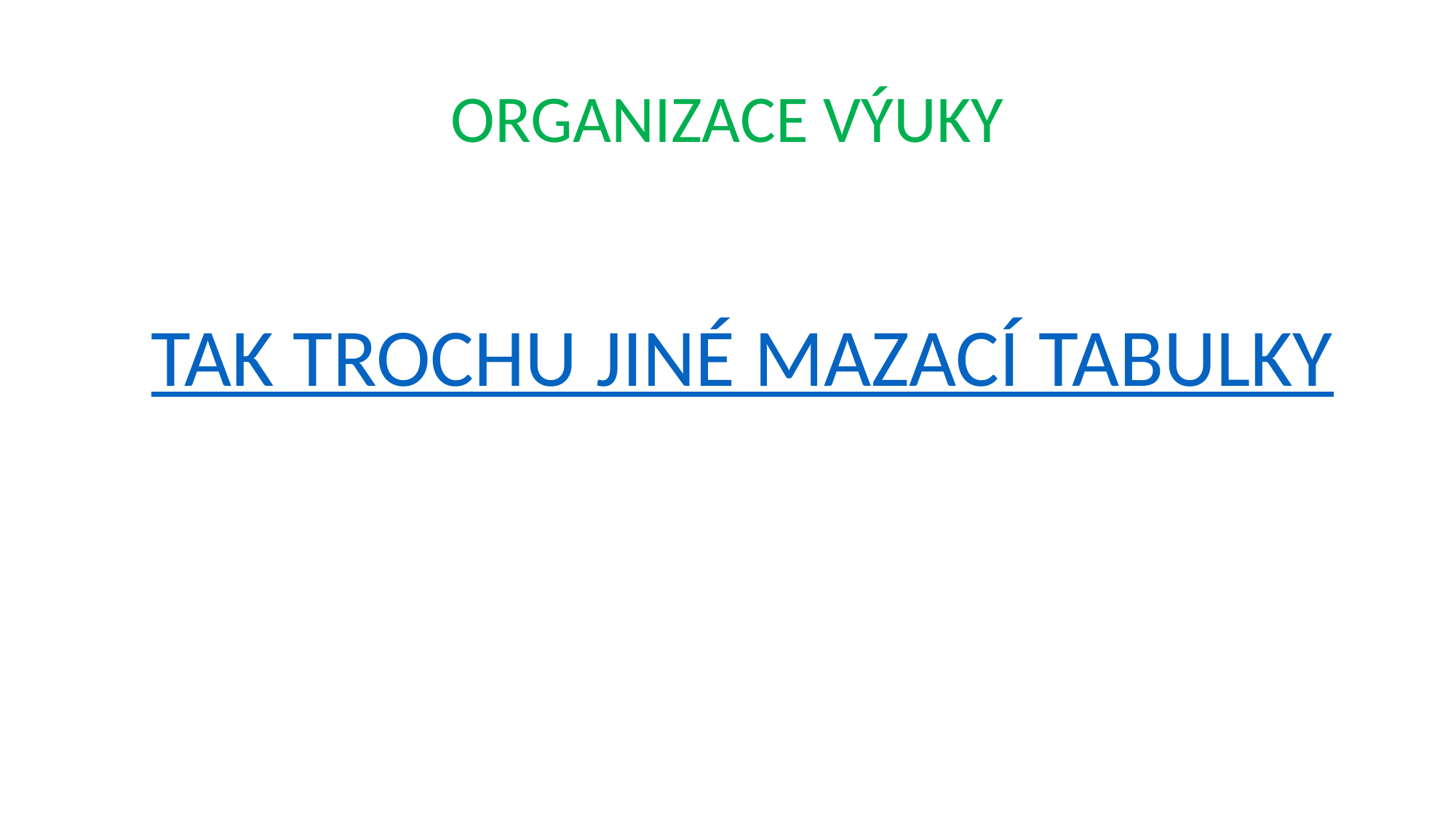

# ORGANIZACE VÝUKY

TAK TROCHU JINÉ MAZACÍ TABULKY